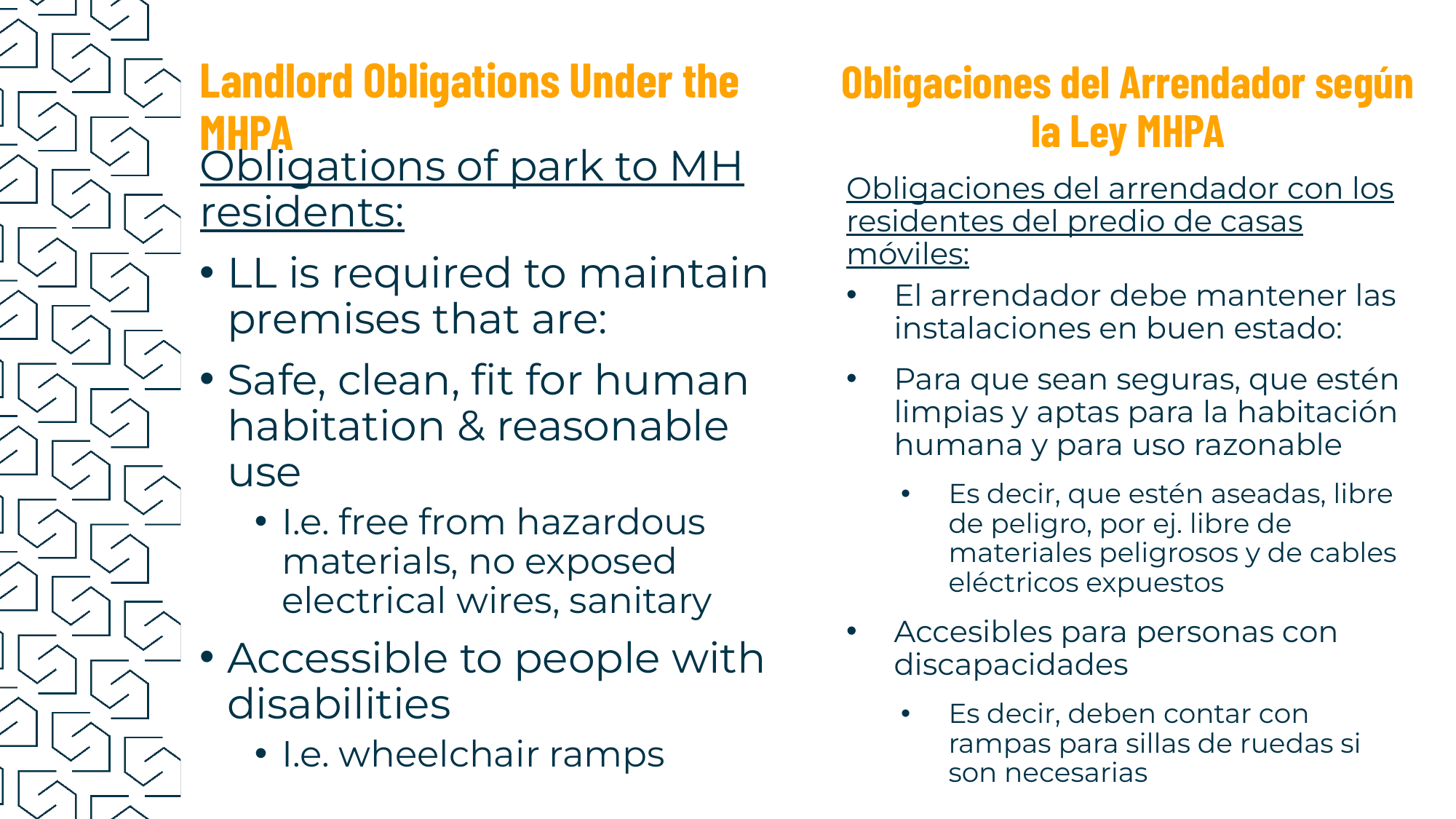

Obligaciones del Arrendador según la Ley MHPA
Landlord Obligations Under the MHPA
Obligations of park to MH residents:
LL is required to maintain premises that are:
Safe, clean, fit for human habitation & reasonable use
I.e. free from hazardous materials, no exposed electrical wires, sanitary
Accessible to people with disabilities
I.e. wheelchair ramps

Obligaciones del arrendador con los residentes del predio de casas móviles:
El arrendador debe mantener las instalaciones en buen estado:
Para que sean seguras, que estén limpias y aptas para la habitación humana y para uso razonable
Es decir, que estén aseadas, libre de peligro, por ej. libre de materiales peligrosos y de cables eléctricos expuestos
Accesibles para personas con discapacidades
Es decir, deben contar con rampas para sillas de ruedas si son necesarias